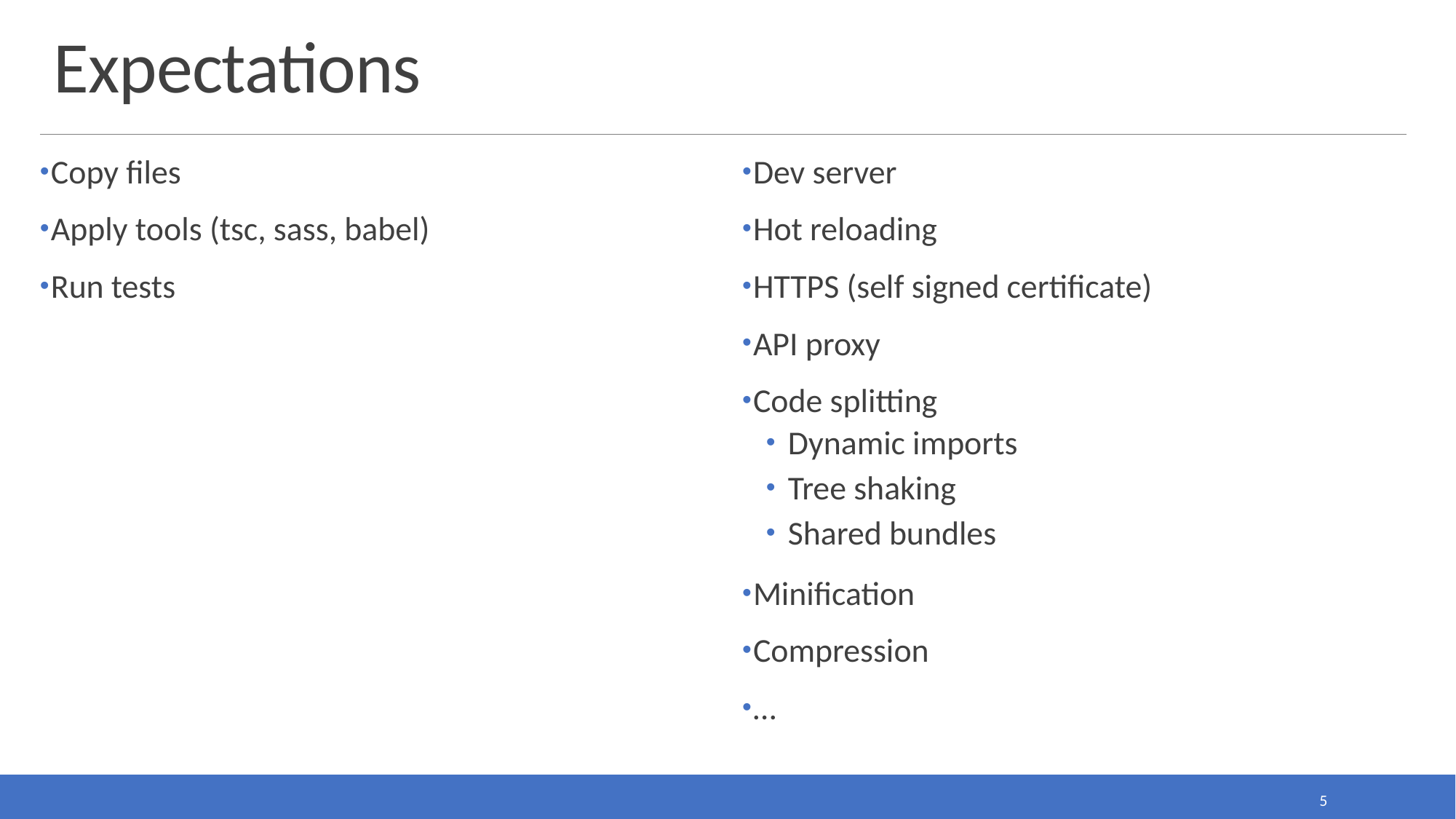

# Expectations
Copy files
Apply tools (tsc, sass, babel)
Run tests

Dev server
Hot reloading
HTTPS (self signed certificate)
API proxy
Code splitting
Dynamic imports
Tree shaking
Shared bundles
Minification
Compression
…

5